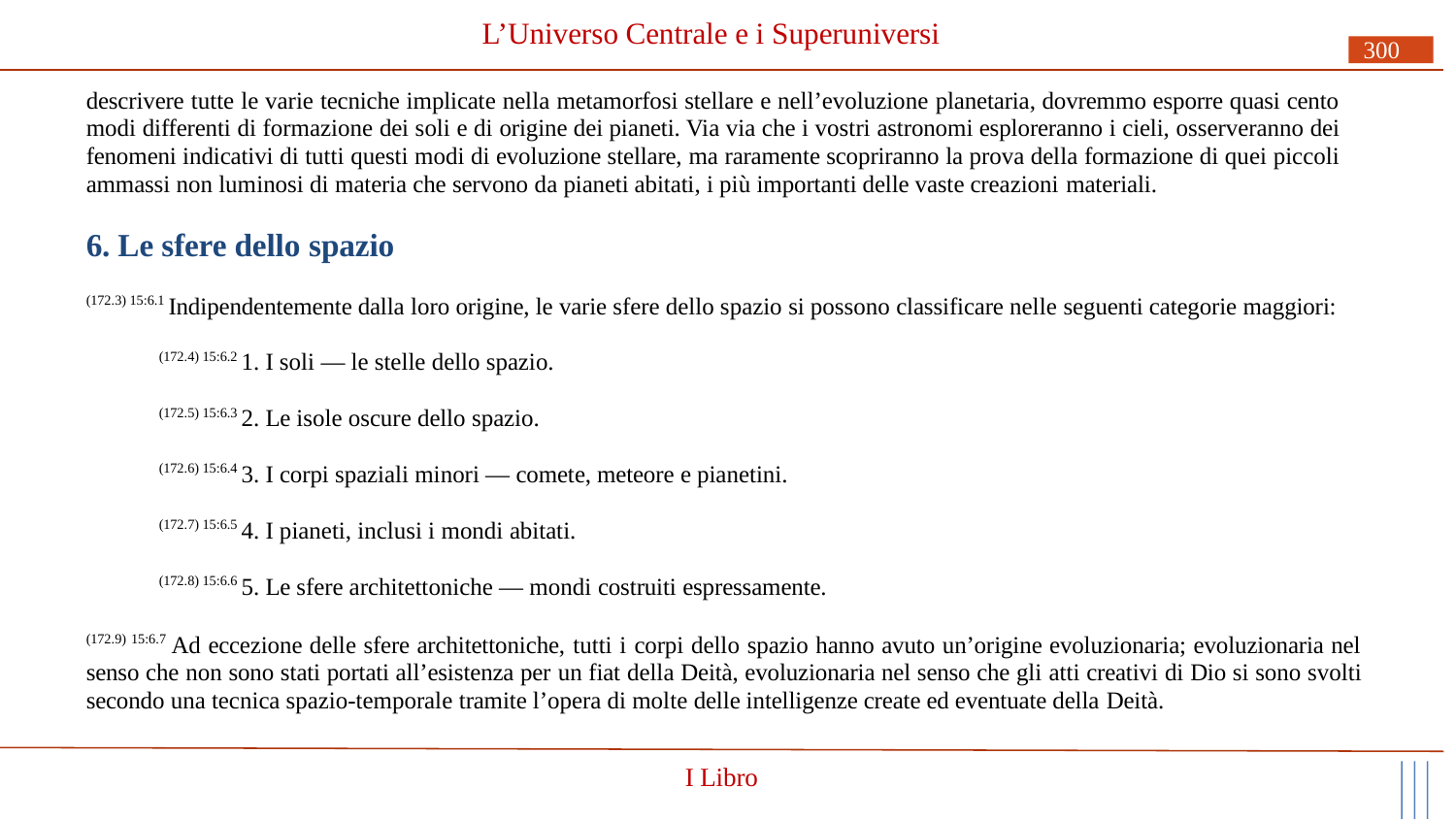

# L’Universo Centrale e i Superuniversi
300

descrivere tutte le varie tecniche implicate nella metamorfosi stellare e nell’evoluzione planetaria, dovremmo esporre quasi cento  modi differenti di formazione dei soli e di origine dei pianeti. Via via che i vostri astronomi esploreranno i cieli, osserveranno dei  fenomeni indicativi di tutti questi modi di evoluzione stellare, ma raramente scopriranno la prova della formazione di quei piccoli  ammassi non luminosi di materia che servono da pianeti abitati, i più importanti delle vaste creazioni materiali.

6. Le sfere dello spazio
(172.3) 15:6.1 Indipendentemente dalla loro origine, le varie sfere dello spazio si possono classificare nelle seguenti categorie maggiori:
(172.4) 15:6.2 1. I soli — le stelle dello spazio.
(172.5) 15:6.3 2. Le isole oscure dello spazio.
(172.6) 15:6.4 3. I corpi spaziali minori — comete, meteore e pianetini.
(172.7) 15:6.5 4. I pianeti, inclusi i mondi abitati.
(172.8) 15:6.6 5. Le sfere architettoniche — mondi costruiti espressamente.

(172.9) 15:6.7 Ad eccezione delle sfere architettoniche, tutti i corpi dello spazio hanno avuto un’origine evoluzionaria; evoluzionaria nel  senso che non sono stati portati all’esistenza per un fiat della Deità, evoluzionaria nel senso che gli atti creativi di Dio si sono svolti  secondo una tecnica spazio-temporale tramite l’opera di molte delle intelligenze create ed eventuate della Deità.

I Libro